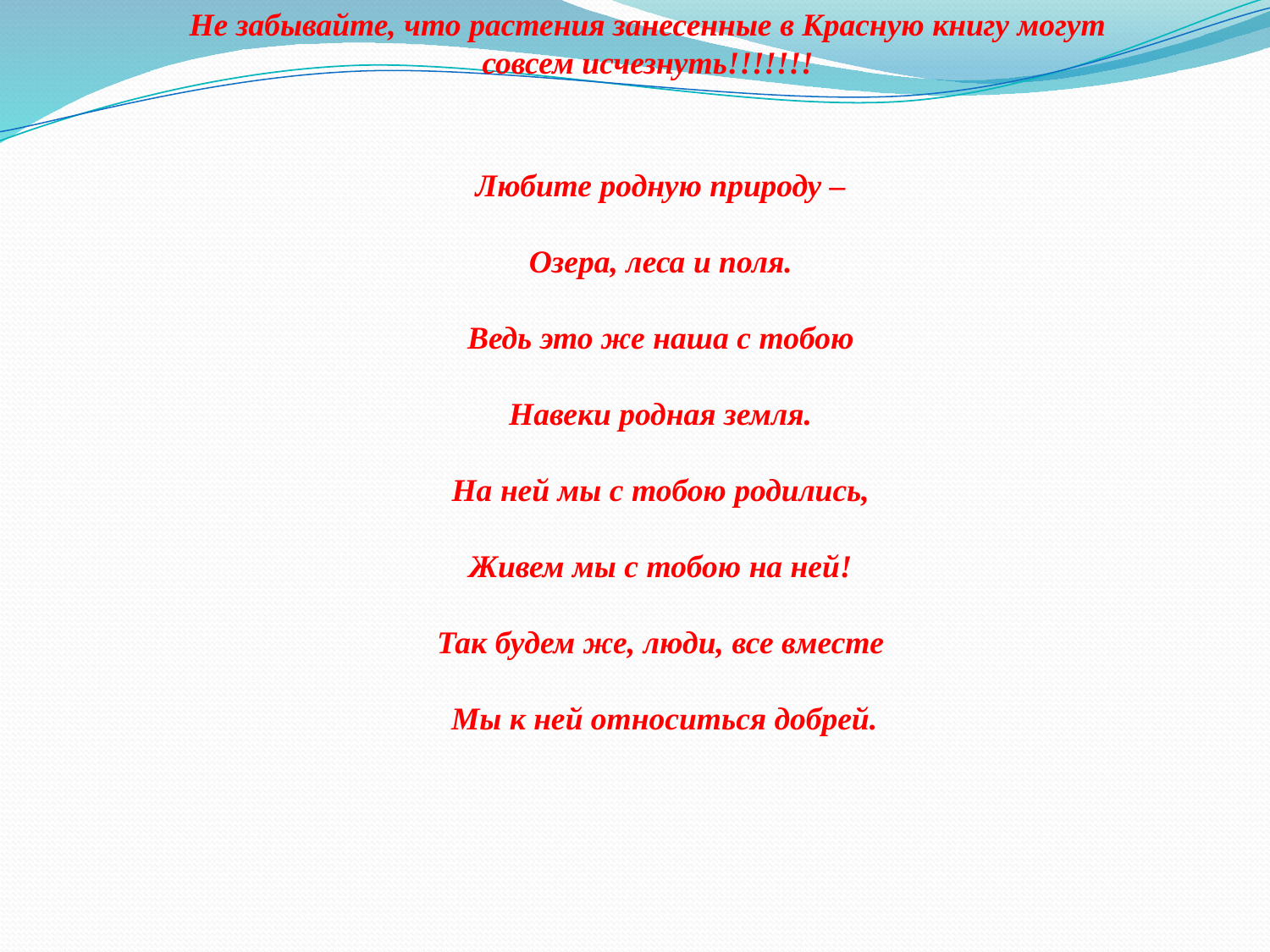

# Не забывайте, что растения занесенные в Красную книгу могут совсем исчезнуть!!!!!!!
Любите родную природу – 
Озера, леса и поля. 
Ведь это же наша с тобою 
Навеки родная земля. 
На ней мы с тобою родились, 
Живем мы с тобою на ней! 
Так будем же, люди, все вместе 
Мы к ней относиться добрей.